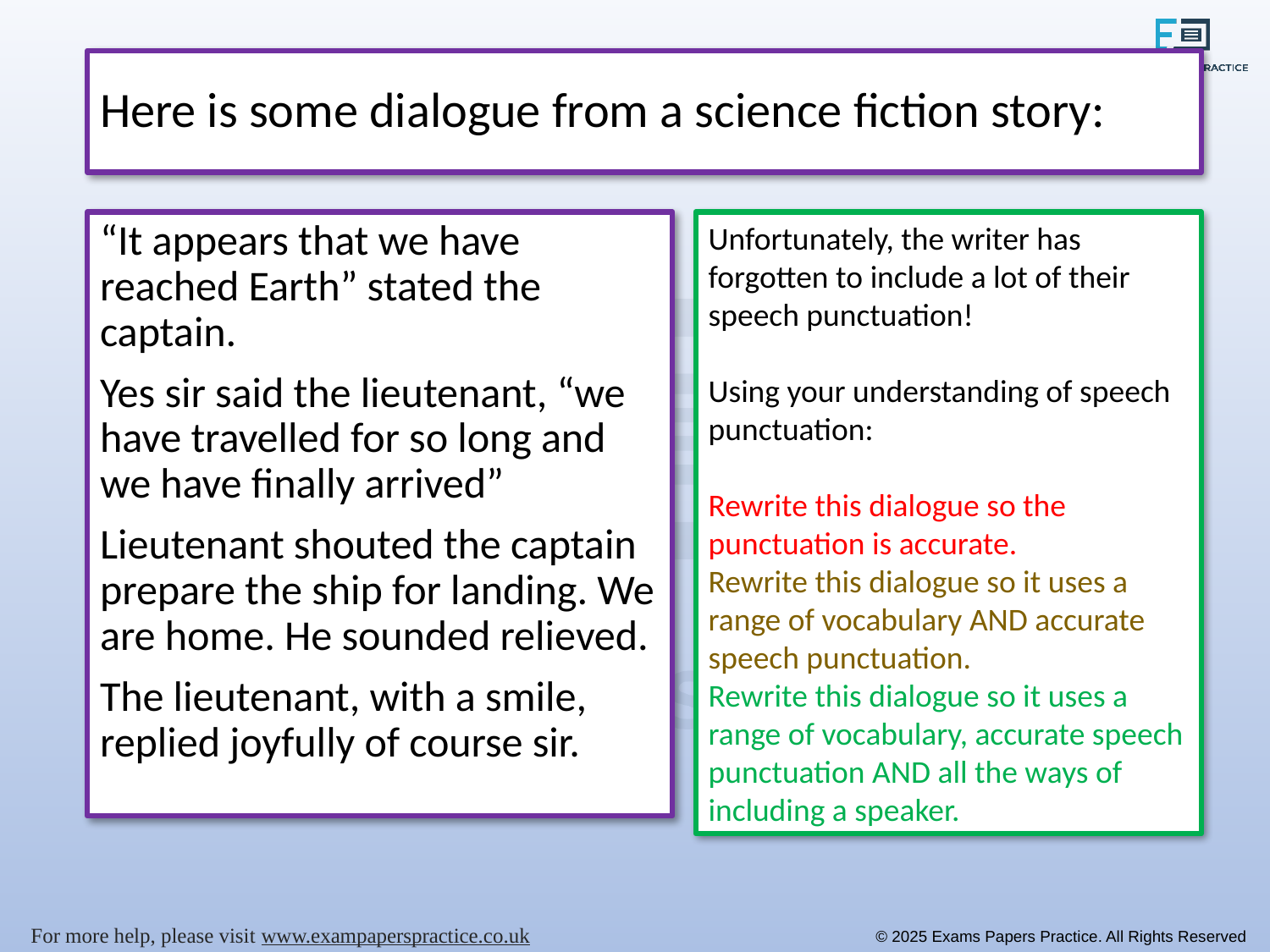

# Here is some dialogue from a science fiction story:
“It appears that we have reached Earth” stated the captain.
Yes sir said the lieutenant, “we have travelled for so long and we have finally arrived”
Lieutenant shouted the captain prepare the ship for landing. We are home. He sounded relieved.
The lieutenant, with a smile, replied joyfully of course sir.
Unfortunately, the writer has forgotten to include a lot of their speech punctuation!

Using your understanding of speech punctuation:

Rewrite this dialogue so the punctuation is accurate.
Rewrite this dialogue so it uses a range of vocabulary AND accurate speech punctuation.
Rewrite this dialogue so it uses a range of vocabulary, accurate speech punctuation AND all the ways of including a speaker.